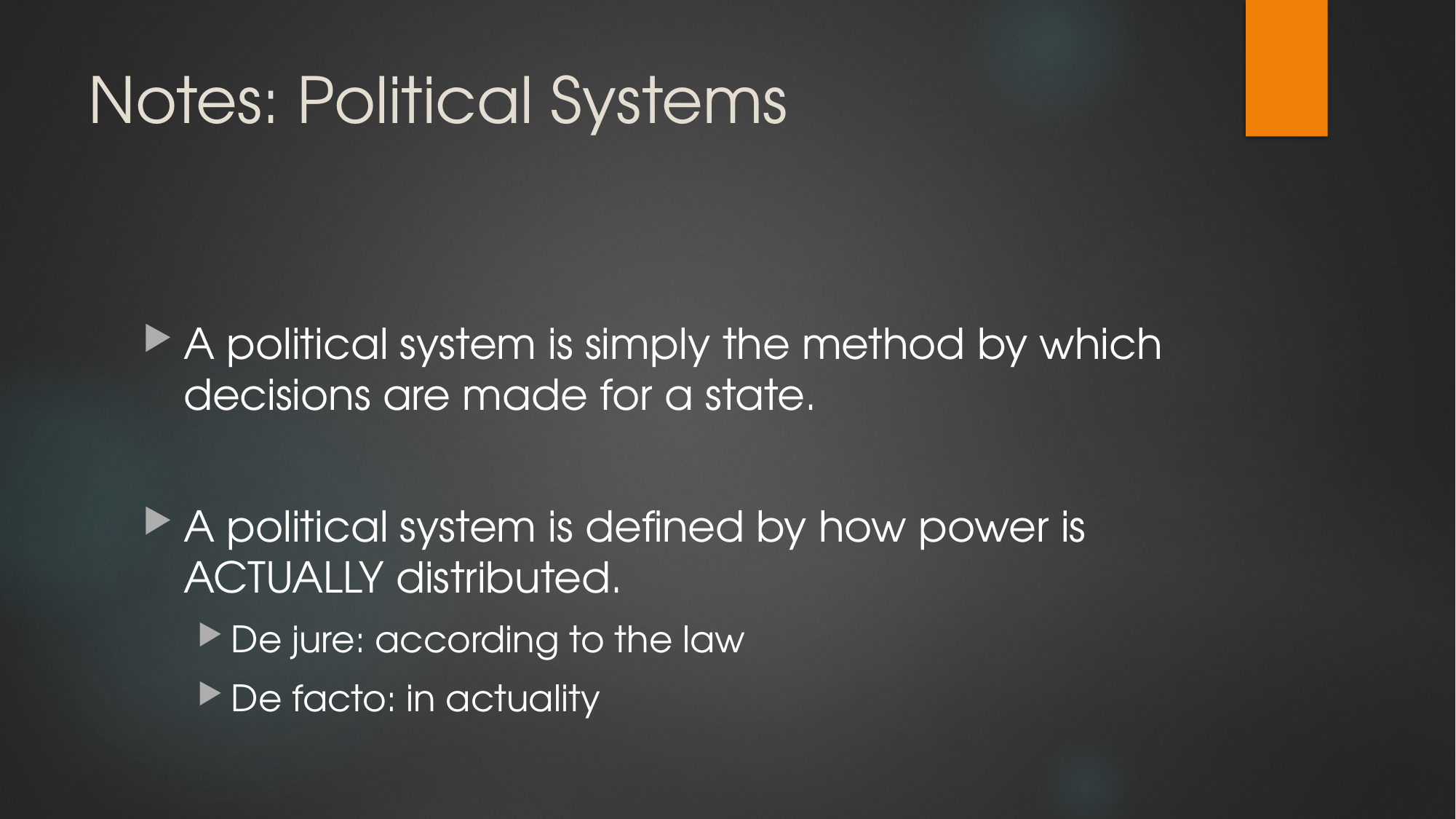

# Notes: Political Systems

A political system is simply the method by which decisions are made for a state.

A political system is defined by how power is ACTUALLY distributed.
De jure: according to the law
De facto: in actuality